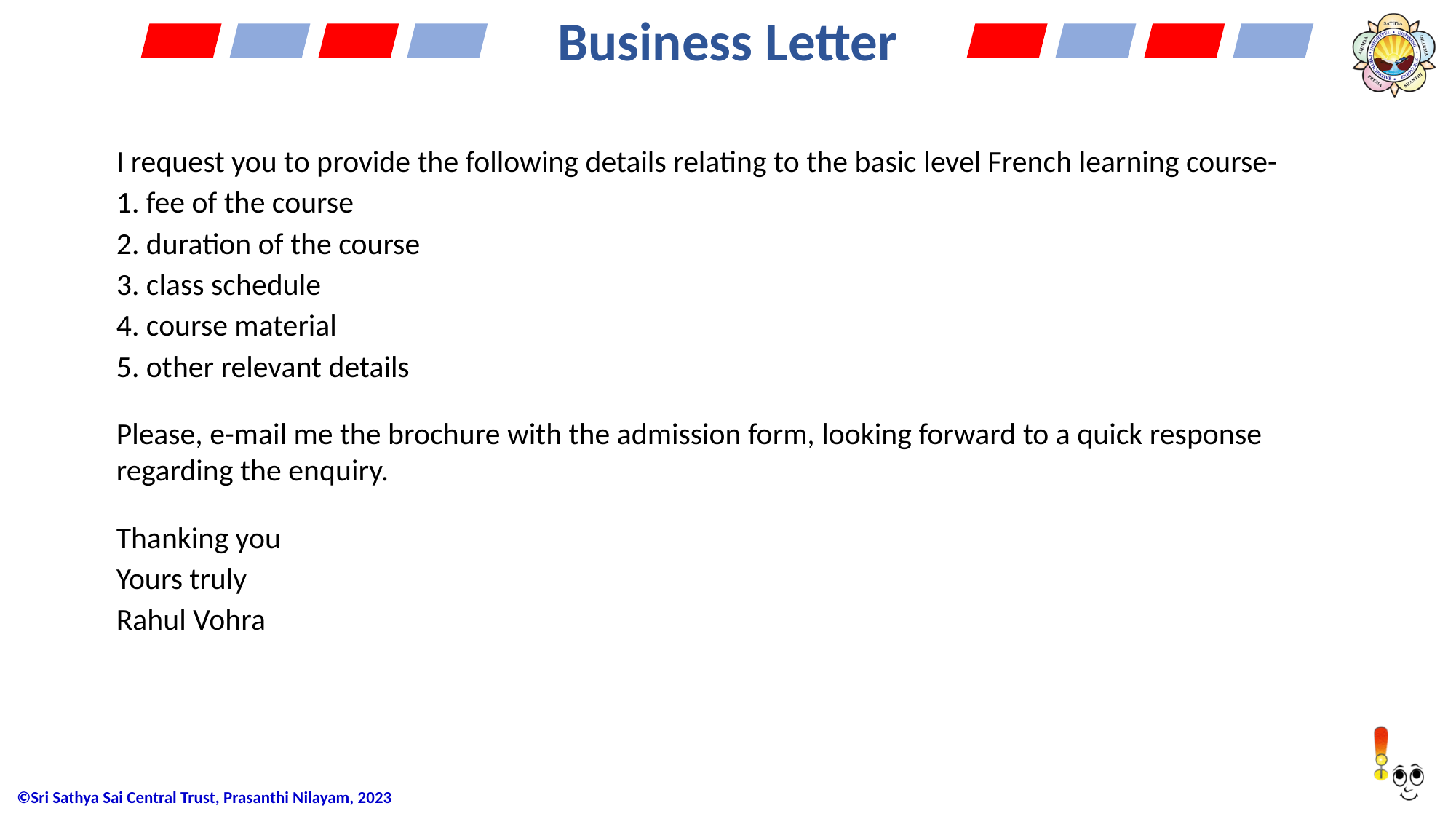

# Business Letter

I request you to provide the following details relating to the basic level French learning course-
1. fee of the course
2. duration of the course
3. class schedule
4. course material
5. other relevant details

Please, e-mail me the brochure with the admission form, looking forward to a quick response regarding the enquiry.

Thanking you
Yours truly
Rahul Vohra